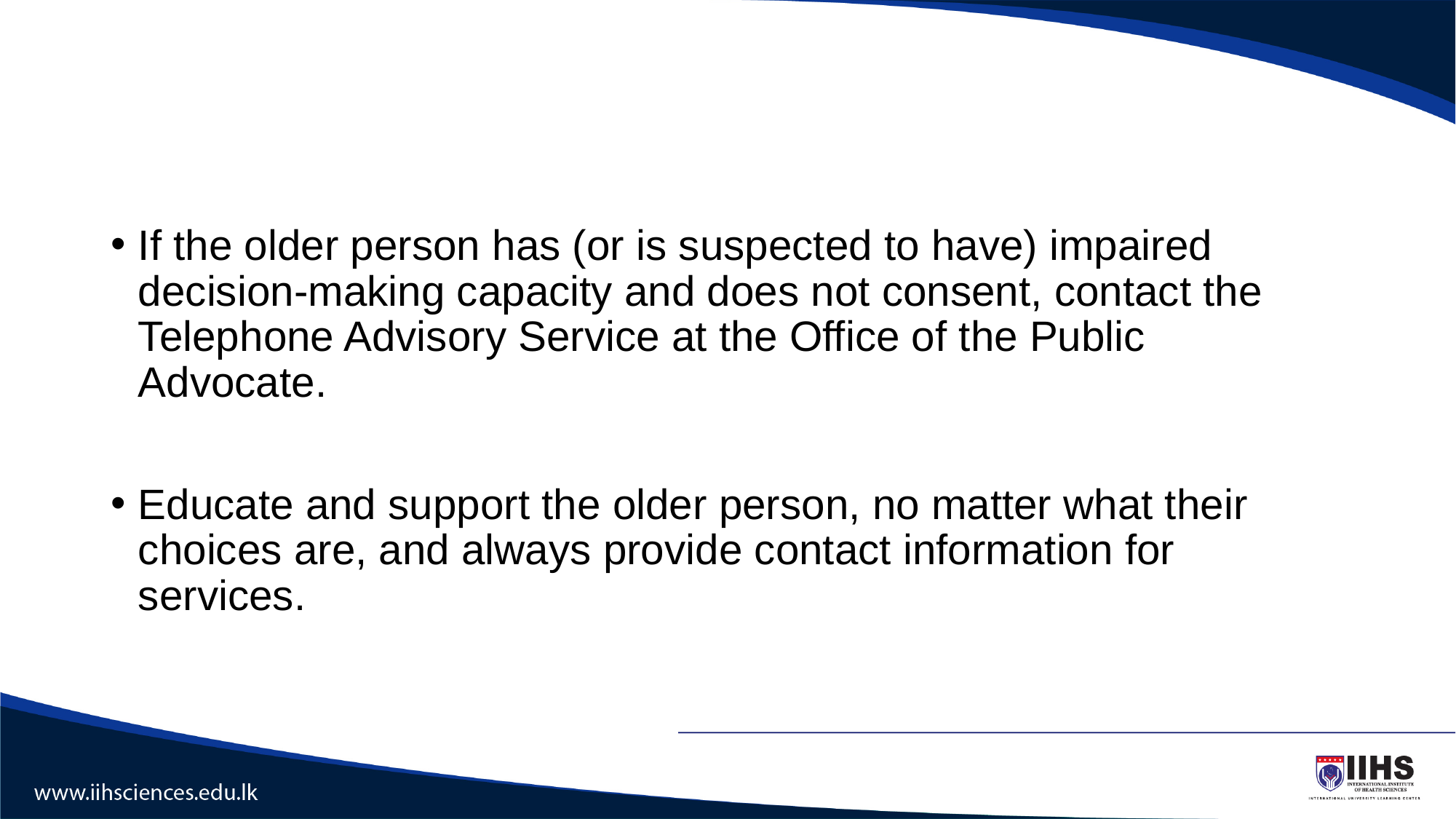

#
If the older person has (or is suspected to have) impaired decision-making capacity and does not consent, contact the Telephone Advisory Service at the Office of the Public Advocate.

Educate and support the older person, no matter what their choices are, and always provide contact information for services.